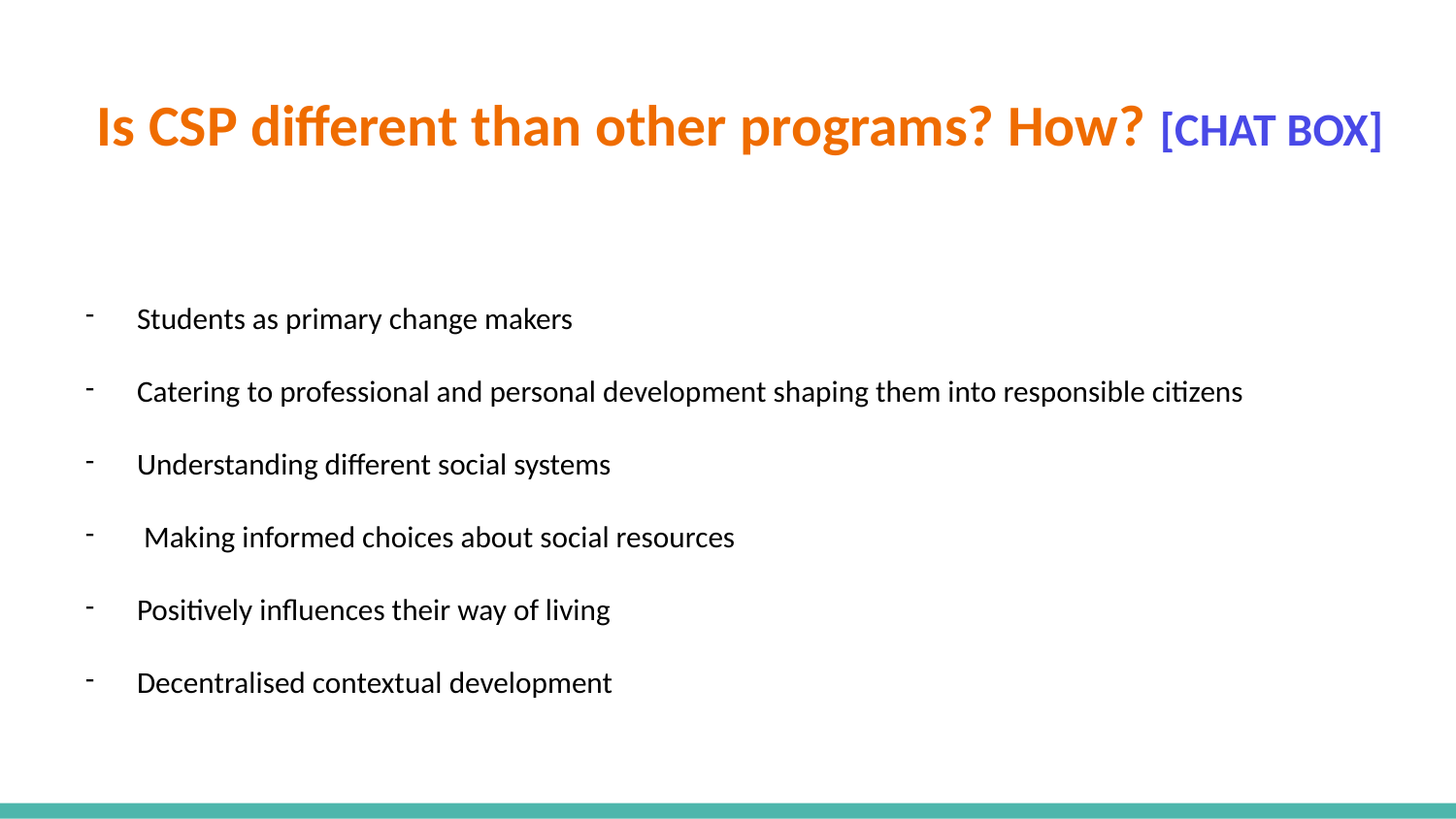

# Is CSP different than other programs? How? [CHAT BOX]

Students as primary change makers
Catering to professional and personal development shaping them into responsible citizens
Understanding different social systems
 Making informed choices about social resources
Positively influences their way of living
Decentralised contextual development